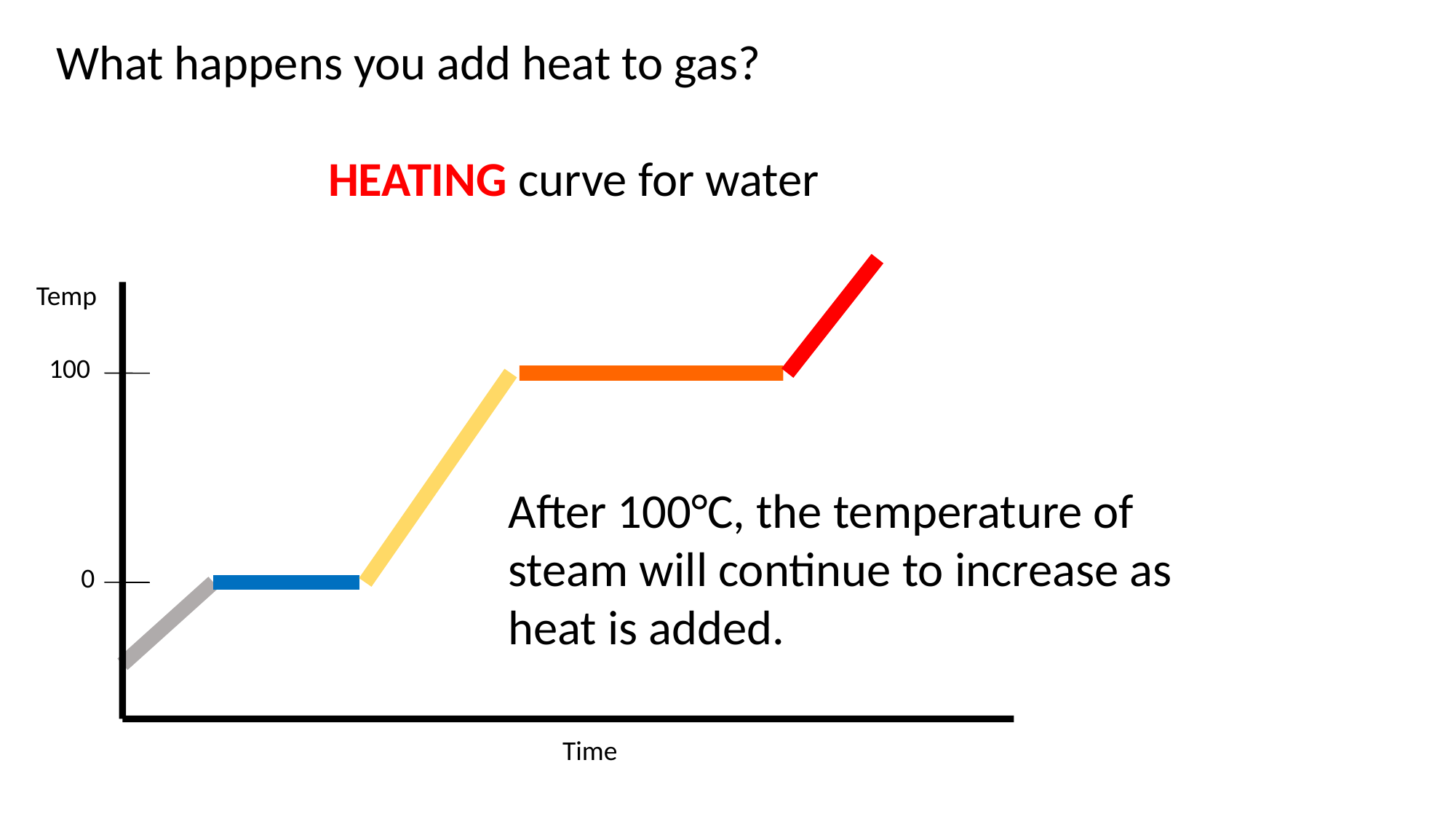

What happens you add heat to gas?
HEATING curve for water

Temp

100

0

Time

After 100°C, the temperature of steam will continue to increase as heat is added.